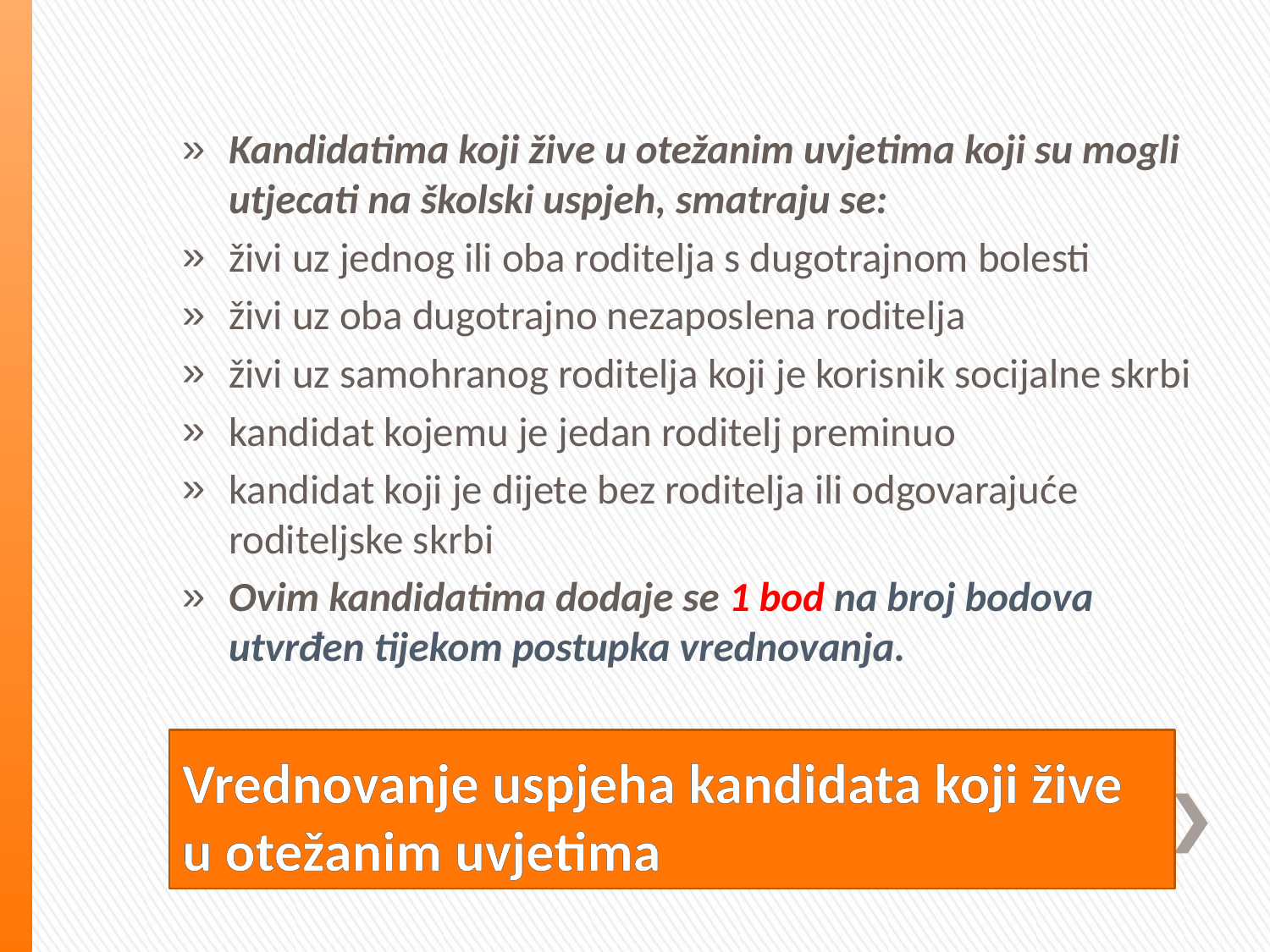

Kandidatima koji žive u otežanim uvjetima koji su mogli utjecati na školski uspjeh, smatraju se:
živi uz jednog ili oba roditelja s dugotrajnom bolesti
živi uz oba dugotrajno nezaposlena roditelja
živi uz samohranog roditelja koji je korisnik socijalne skrbi
kandidat kojemu je jedan roditelj preminuo
kandidat koji je dijete bez roditelja ili odgovarajuće roditeljske skrbi
Ovim kandidatima dodaje se 1 bod na broj bodova utvrđen tijekom postupka vrednovanja.
# Vrednovanje uspjeha kandidata koji žive u otežanim uvjetima